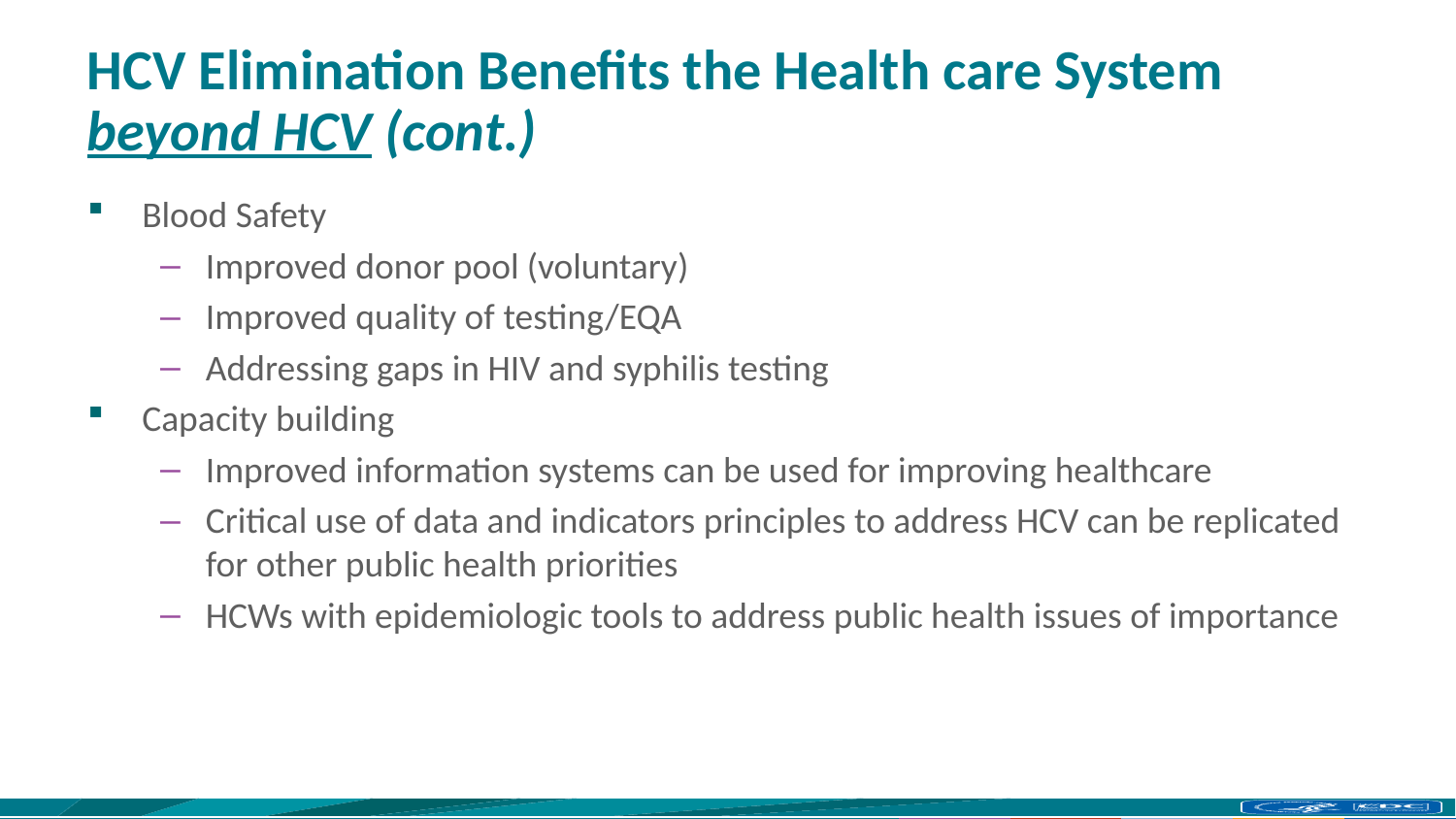

# HCV Elimination Benefits the Health care System beyond HCV (cont.)
Blood Safety
Improved donor pool (voluntary)
Improved quality of testing/EQA
Addressing gaps in HIV and syphilis testing
Capacity building
Improved information systems can be used for improving healthcare
Critical use of data and indicators principles to address HCV can be replicated for other public health priorities
HCWs with epidemiologic tools to address public health issues of importance